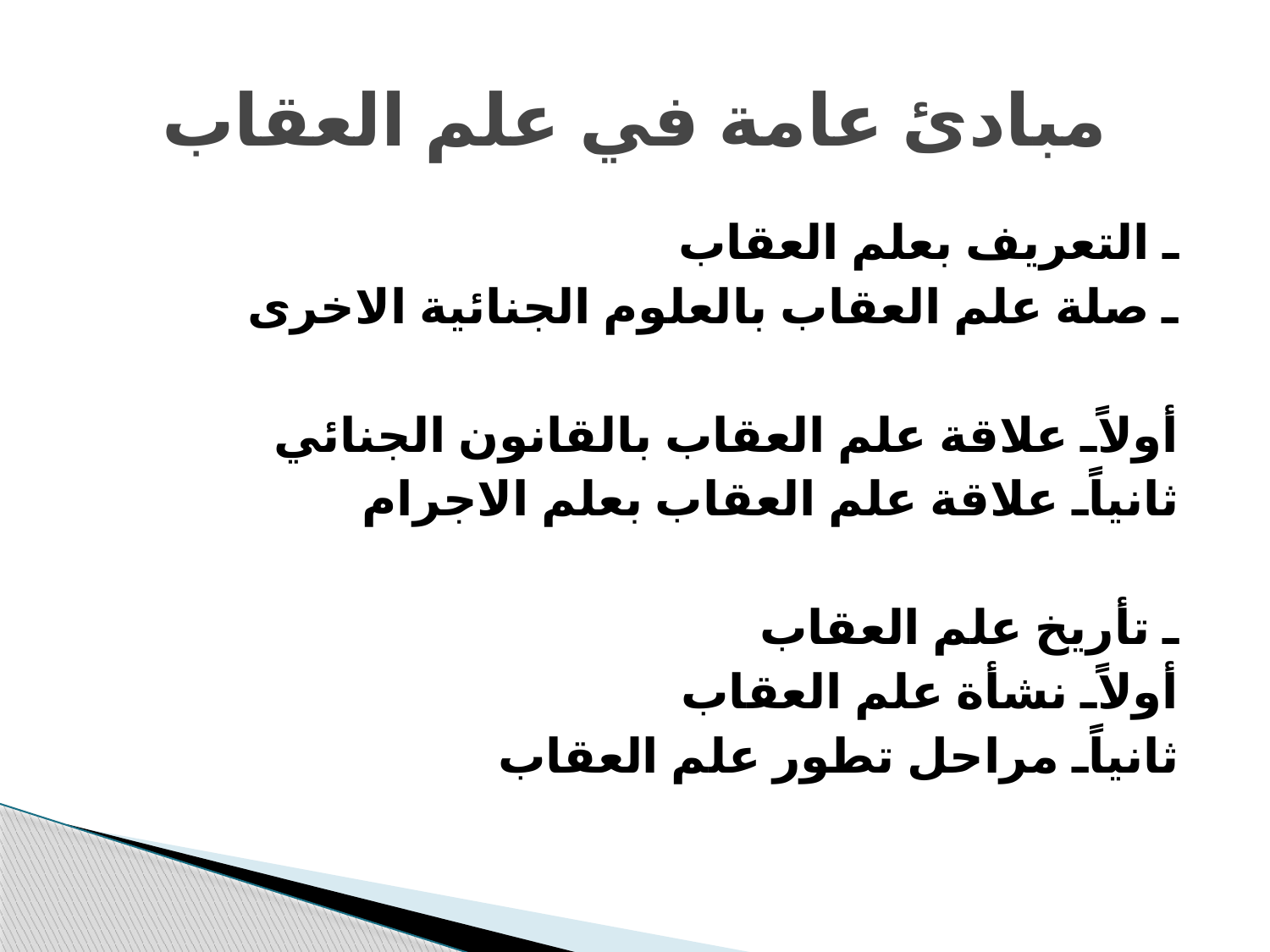

# مبادئ عامة في علم العقاب
ـ التعريف بعلم العقاب
ـ صلة علم العقاب بالعلوم الجنائية الاخرى

أولاًـ علاقة علم العقاب بالقانون الجنائي
ثانياًـ علاقة علم العقاب بعلم الاجرام

ـ تأريخ علم العقاب
أولاًـ نشأة علم العقاب
ثانياًـ مراحل تطور علم العقاب